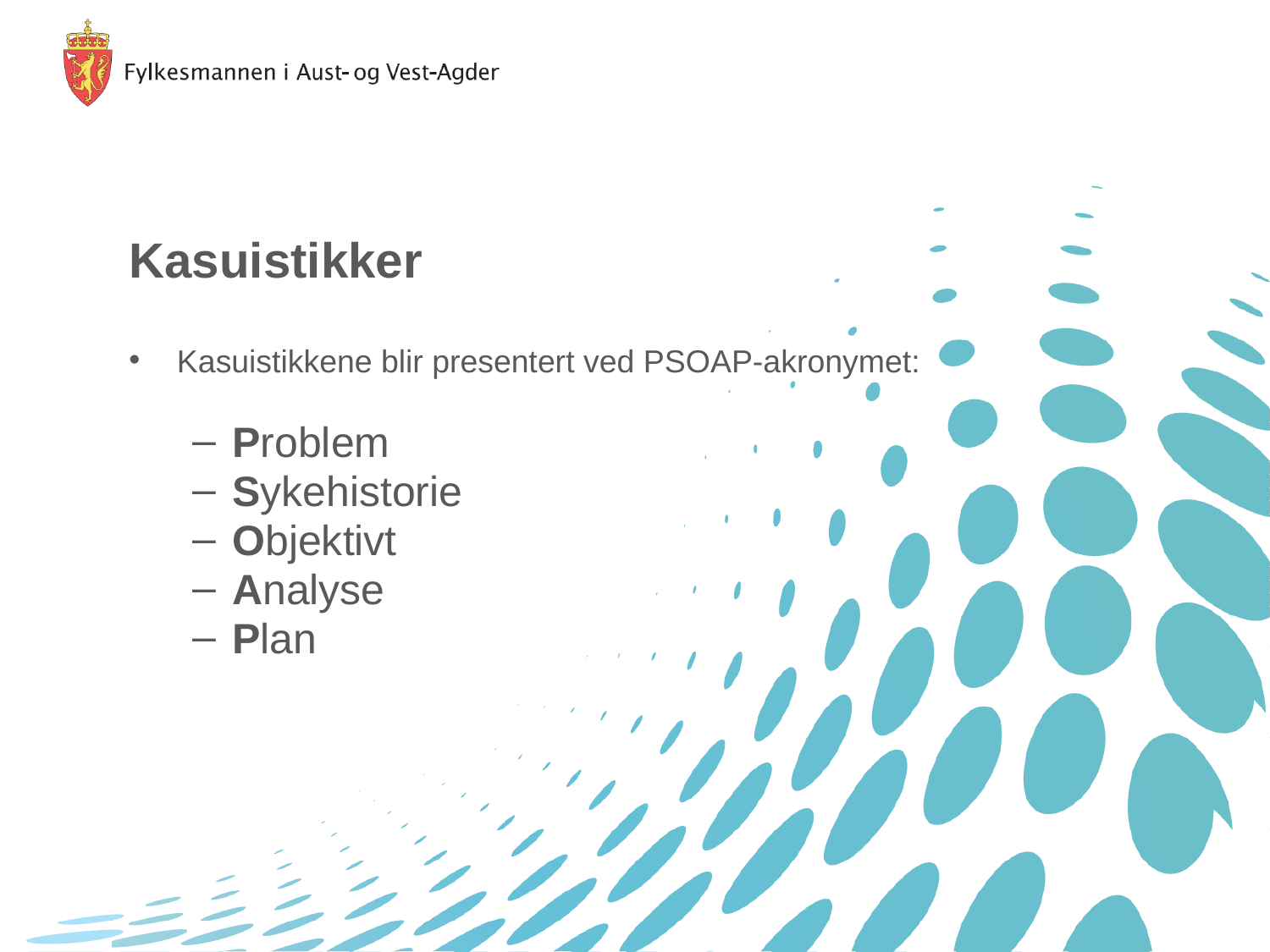

# Kasuistikker
Kasuistikkene blir presentert ved PSOAP-akronymet:
Problem
Sykehistorie
Objektivt
Analyse
Plan